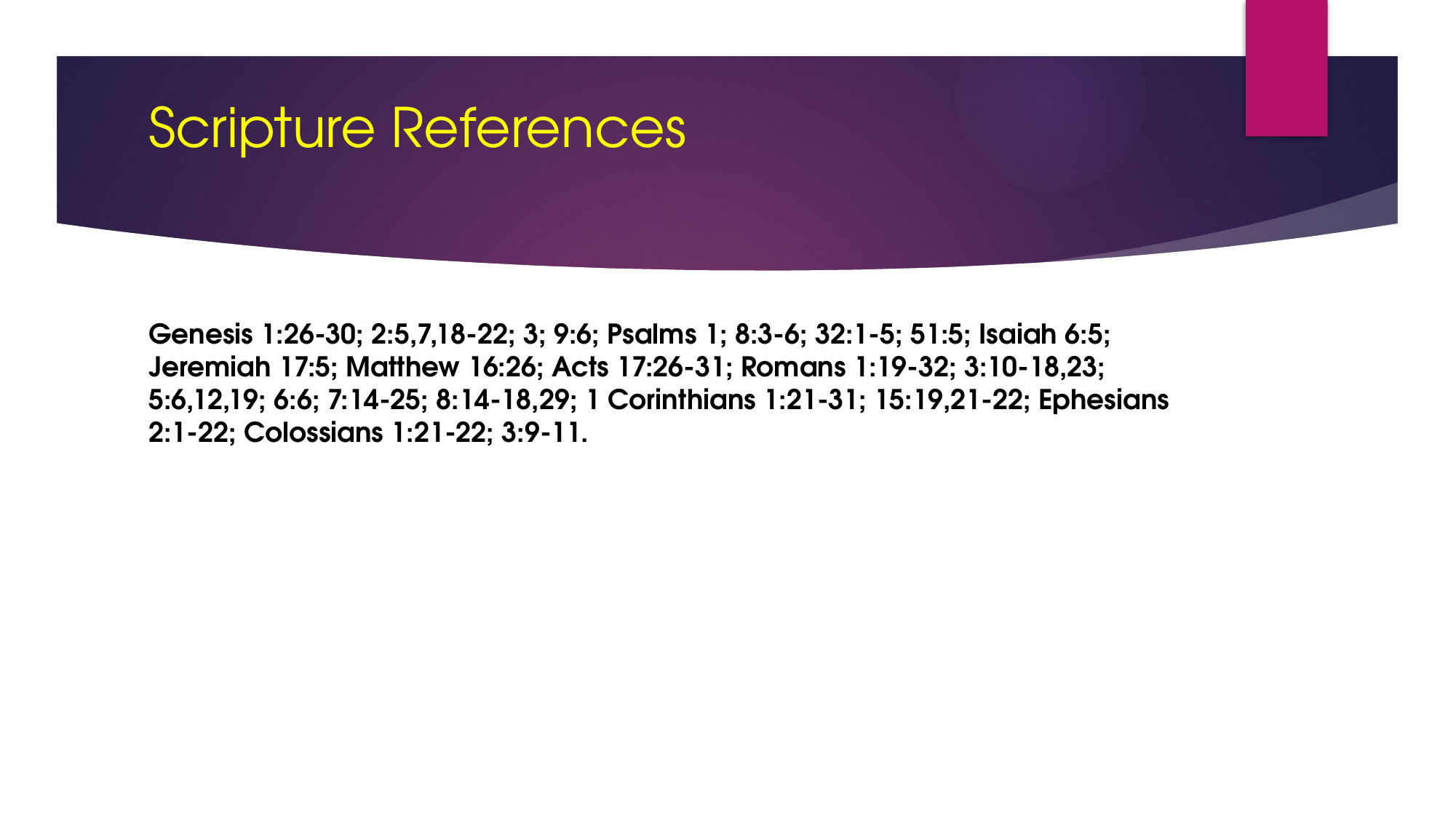

# Scripture References
Genesis 1:26-30; 2:5,7,18-22; 3; 9:6; Psalms 1; 8:3-6; 32:1-5; 51:5; Isaiah 6:5; Jeremiah 17:5; Matthew 16:26; Acts 17:26-31; Romans 1:19-32; 3:10-18,23; 5:6,12,19; 6:6; 7:14-25; 8:14-18,29; 1 Corinthians 1:21-31; 15:19,21-22; Ephesians 2:1-22; Colossians 1:21-22; 3:9-11.